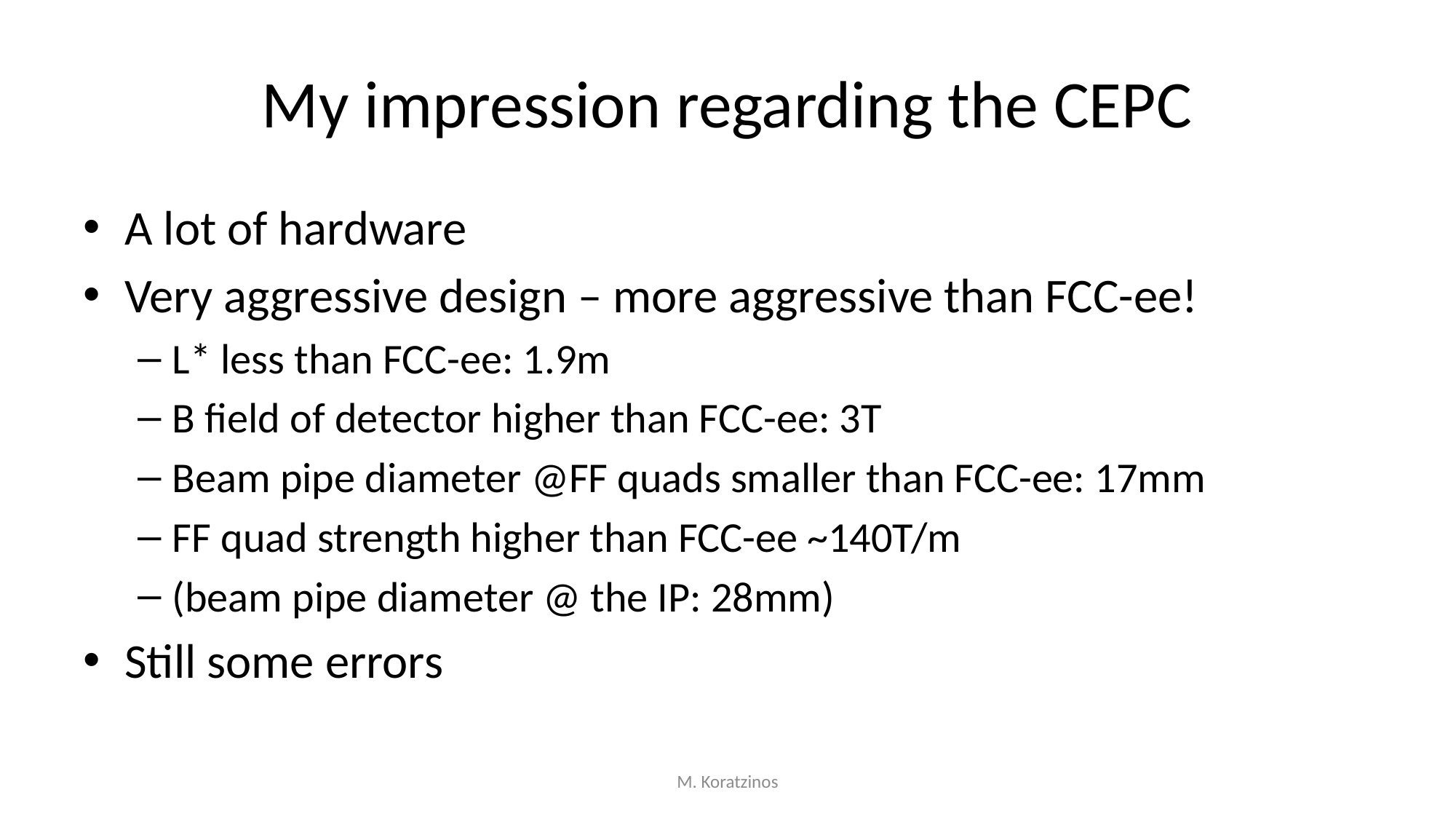

# My impression regarding the CEPC
A lot of hardware
Very aggressive design – more aggressive than FCC-ee!
L* less than FCC-ee: 1.9m
B field of detector higher than FCC-ee: 3T
Beam pipe diameter @FF quads smaller than FCC-ee: 17mm
FF quad strength higher than FCC-ee ~140T/m
(beam pipe diameter @ the IP: 28mm)
Still some errors
M. Koratzinos